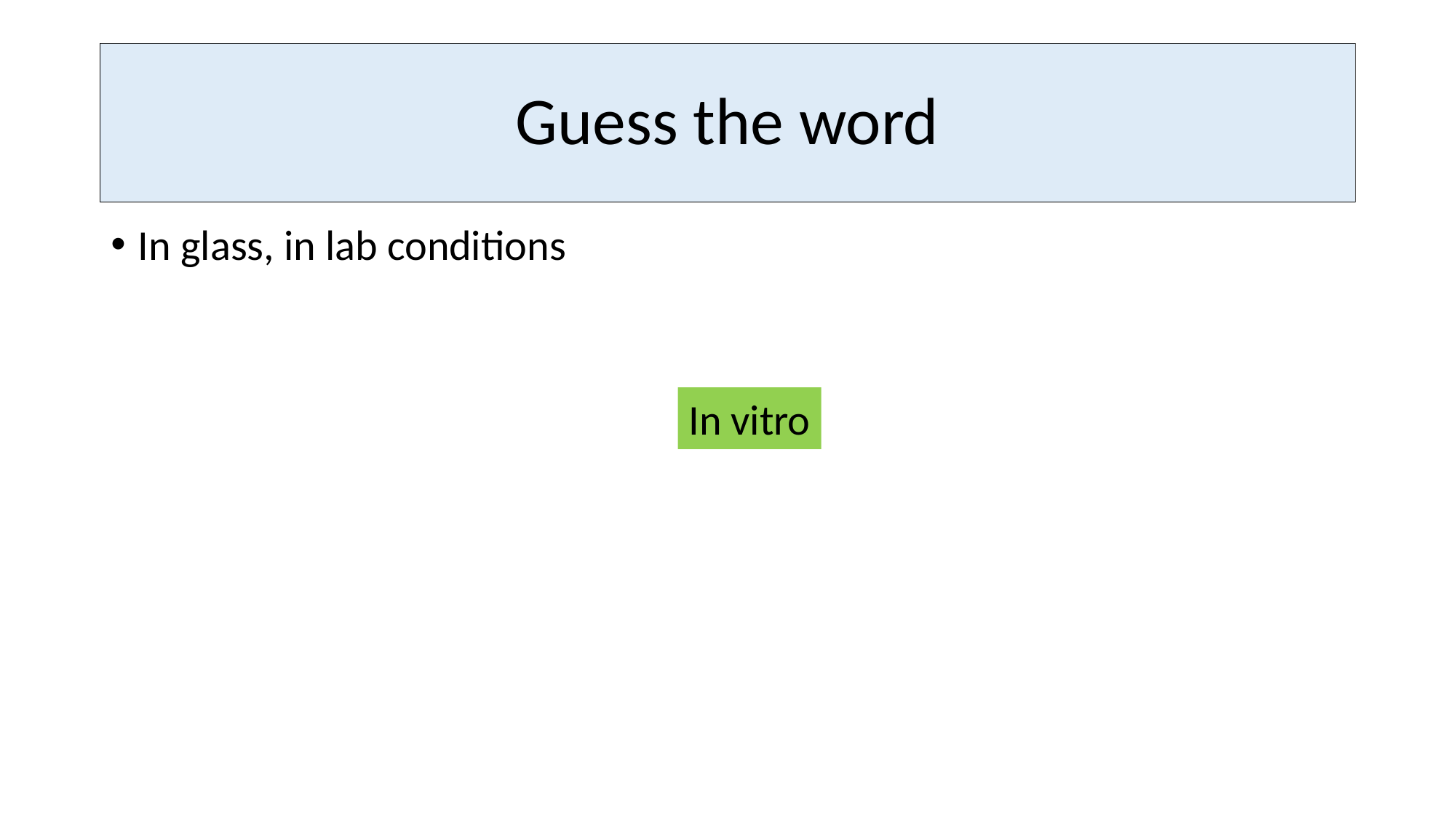

# Guess the word
In glass, in lab conditions
In vitro